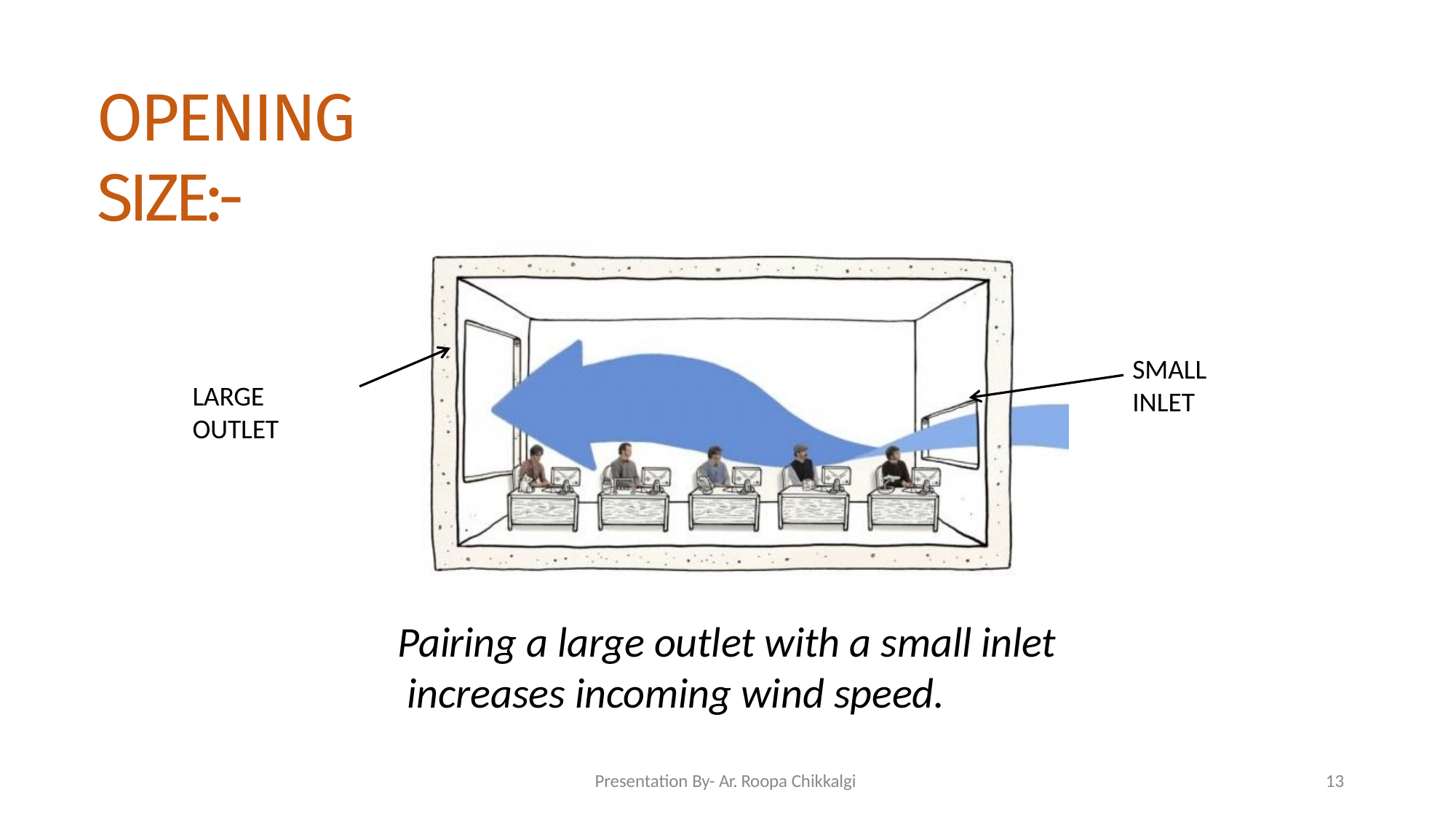

# OPENING SIZE:-

SMALL  INLET
LARGE  OUTLET
Pairing a large outlet with a small inlet  increases incoming wind speed.
Presentation By- Ar. Roopa Chikkalgi
13